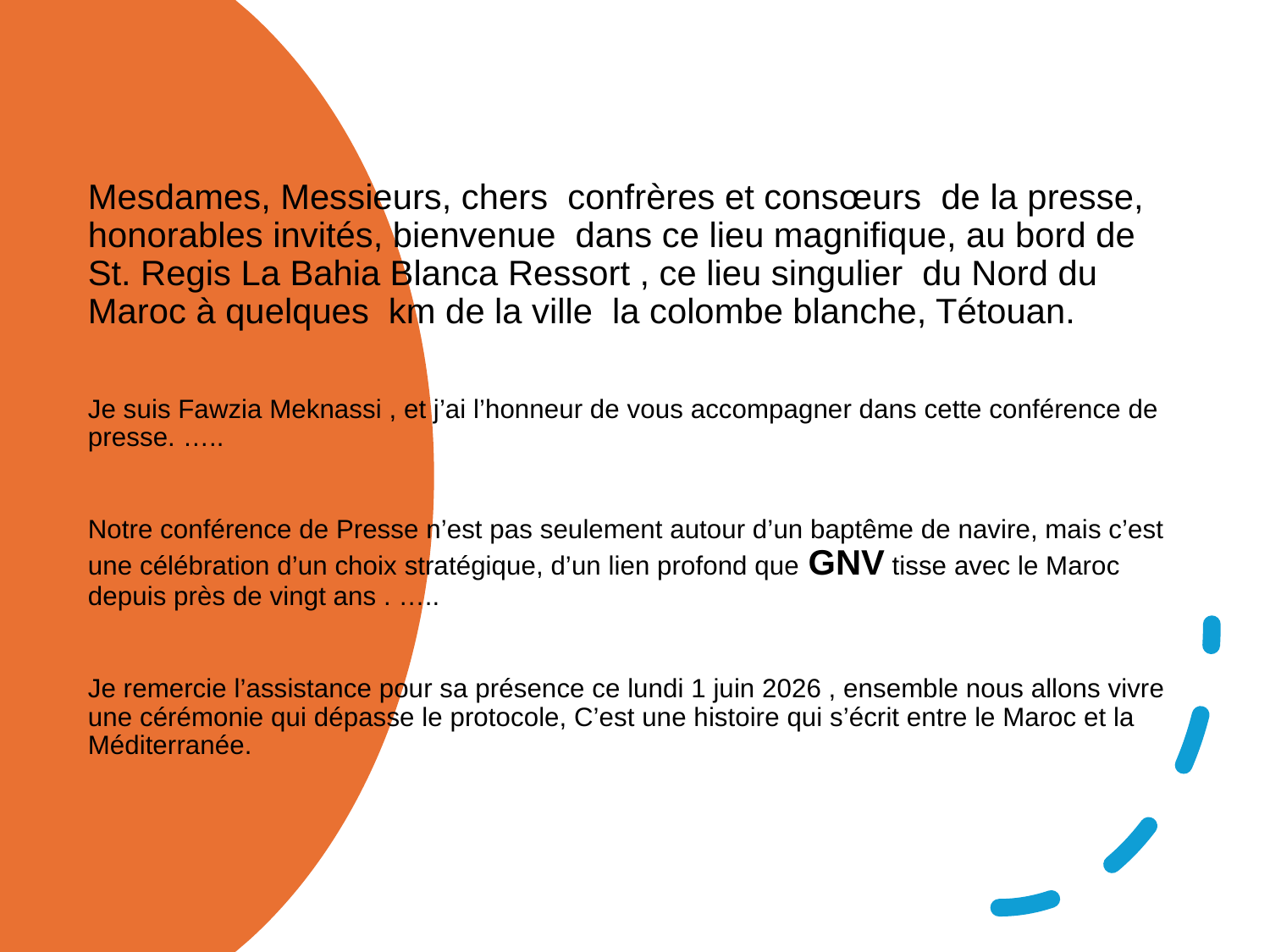

Mesdames, Messieurs, chers  confrères et consœurs  de la presse, honorables invités, bienvenue  dans ce lieu magnifique, au bord de St. Regis La Bahia Blanca Ressort , ce lieu singulier  du Nord du Maroc à quelques  km de la ville  la colombe blanche, Tétouan.

Je suis Fawzia Meknassi , et j’ai l’honneur de vous accompagner dans cette conférence de presse. …..

Notre conférence de Presse n’est pas seulement autour d’un baptême de navire, mais c’est une célébration d’un choix stratégique, d’un lien profond que GNV tisse avec le Maroc depuis près de vingt ans . …..

Je remercie l’assistance pour sa présence ce lundi 1 juin 2026 , ensemble nous allons vivre une cérémonie qui dépasse le protocole, C’est une histoire qui s’écrit entre le Maroc et la Méditerranée.